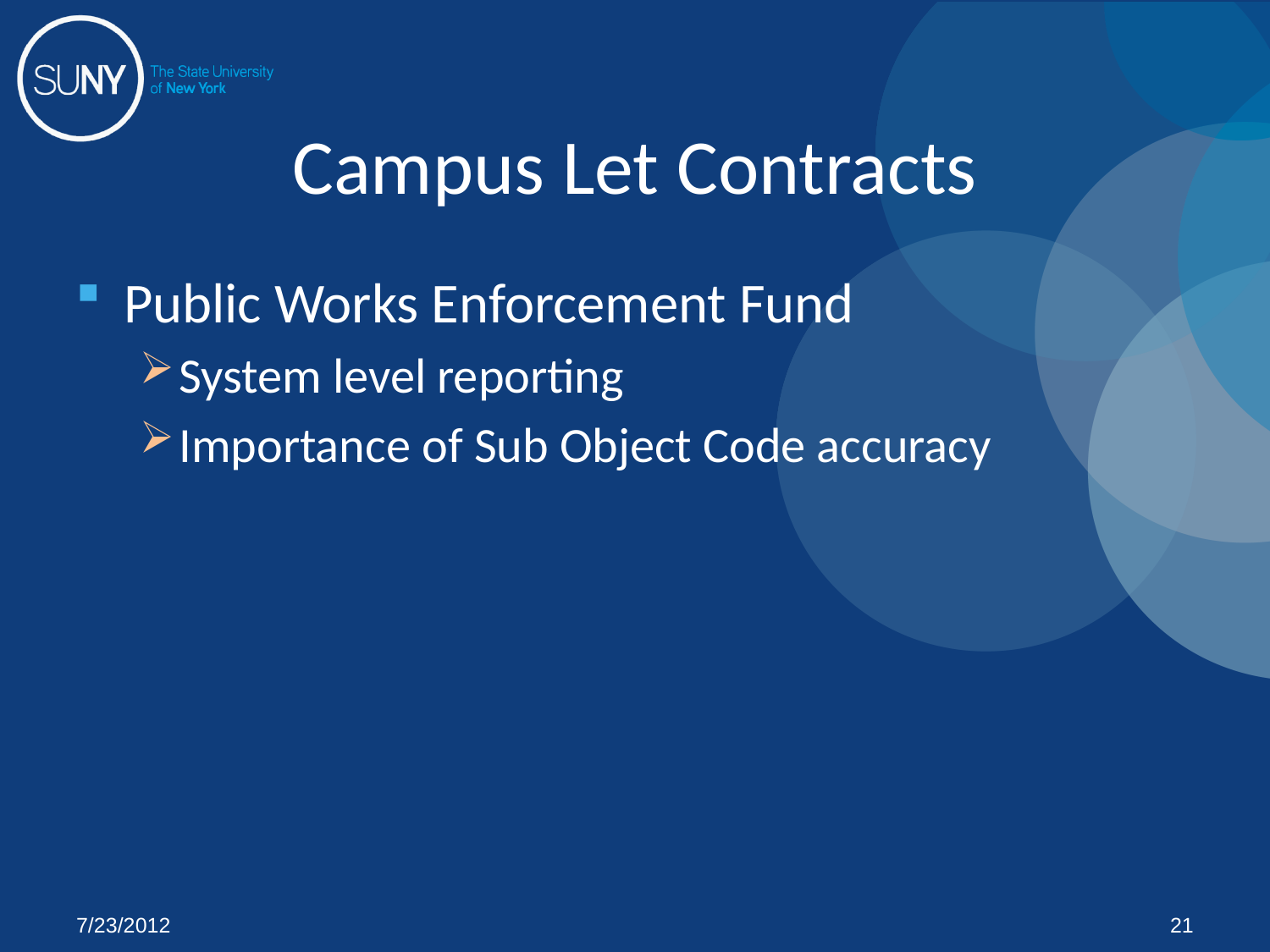

# Campus Let Contracts
Public Works Enforcement Fund
System level reporting
Importance of Sub Object Code accuracy

7/23/2012
21